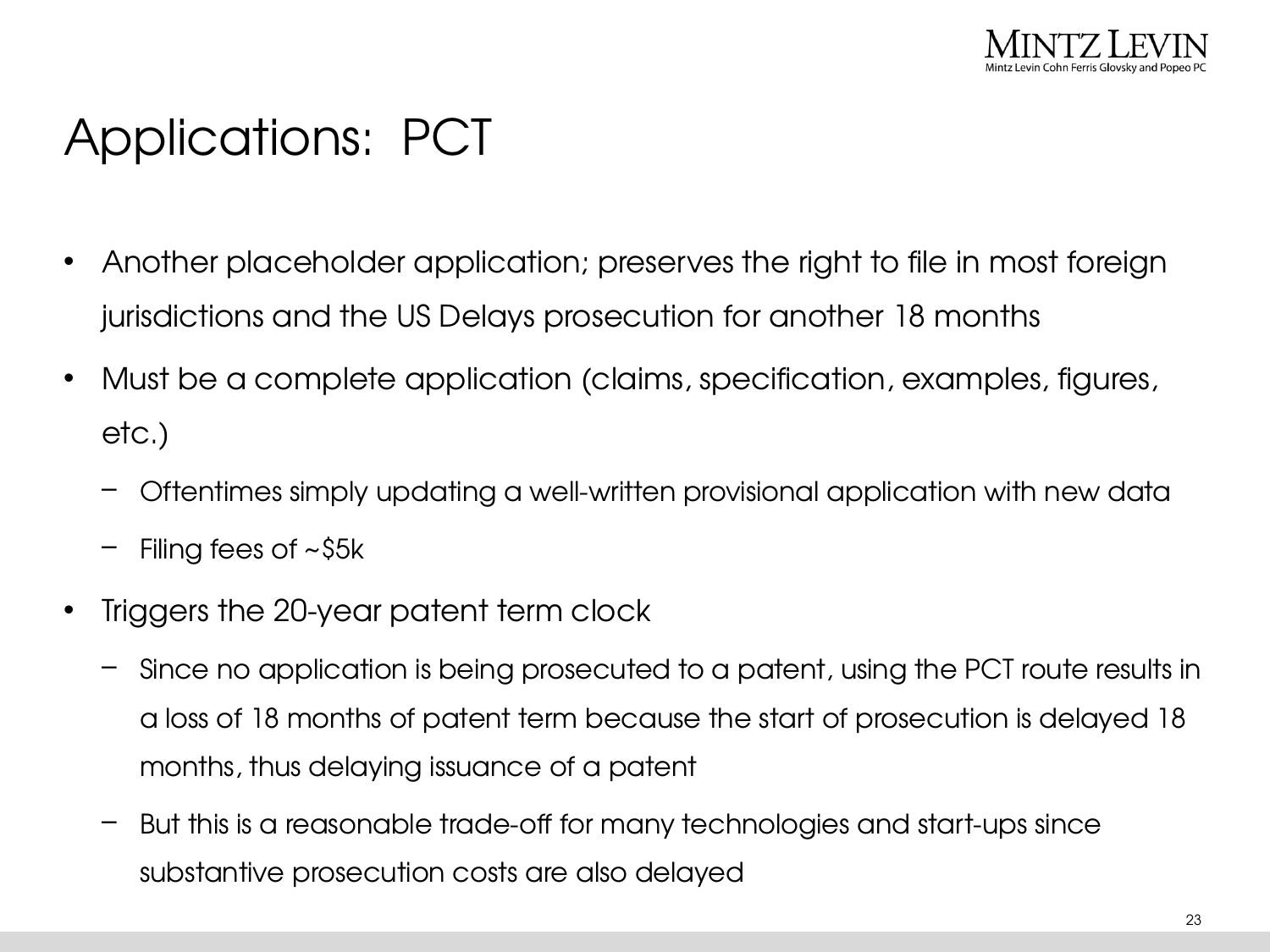

# Applications:  PCT
Another placeholder application; preserves the right to file in most foreign jurisdictions and the US Delays prosecution for another 18 months
Must be a complete application (claims, specification, examples, figures, etc.)
Oftentimes simply updating a well-written provisional application with new data
Filing fees of ~$5k
Triggers the 20-year patent term clock
Since no application is being prosecuted to a patent, using the PCT route results in a loss of 18 months of patent term because the start of prosecution is delayed 18 months, thus delaying issuance of a patent
But this is a reasonable trade-off for many technologies and start-ups since substantive prosecution costs are also delayed

23